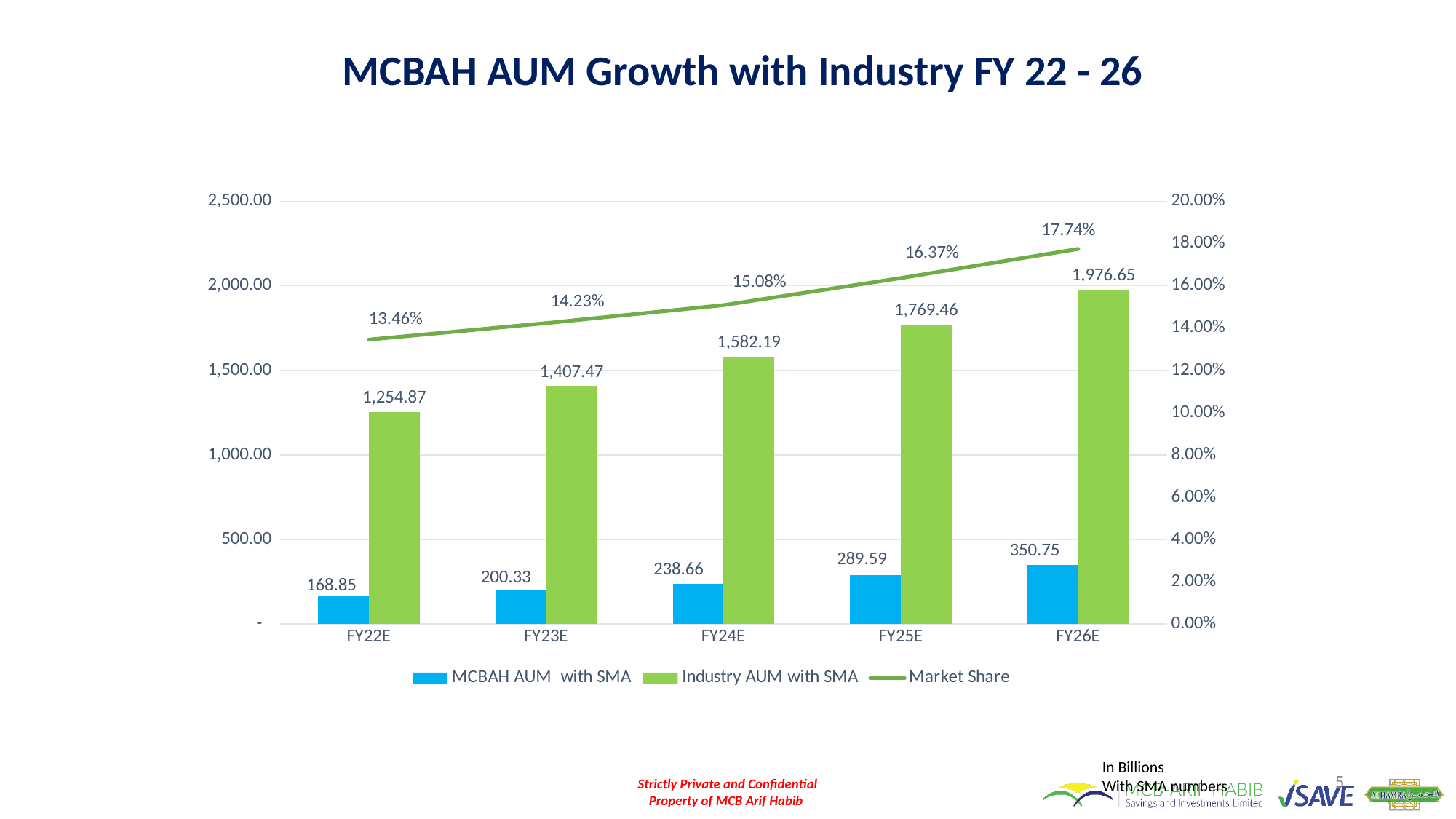

MCBAH AUM Growth with Industry FY 22 - 26

### Chart

| Category | MCBAH AUM  with SMA | Industry AUM with SMA | Market Share  |
|---|---|---|---|
| FY22E | 168.8526878641125 | 1254.8651357637107 | 0.13455843425066455 |
| FY23E | 200.33355574789837 | 1407.4681358989603 | 0.1423361216060098 |
| FY24E | 238.66308962972178 | 1582.1874902068853 | 0.15084374709505158 |
| FY25E | 289.5929185174366 | 1769.4599667043144 | 0.16366175215414128 |
| FY26E | 350.74514537657205 | 1976.6504831857994 | 0.17744419074598886 |
In Billions
With SMA numbers
5